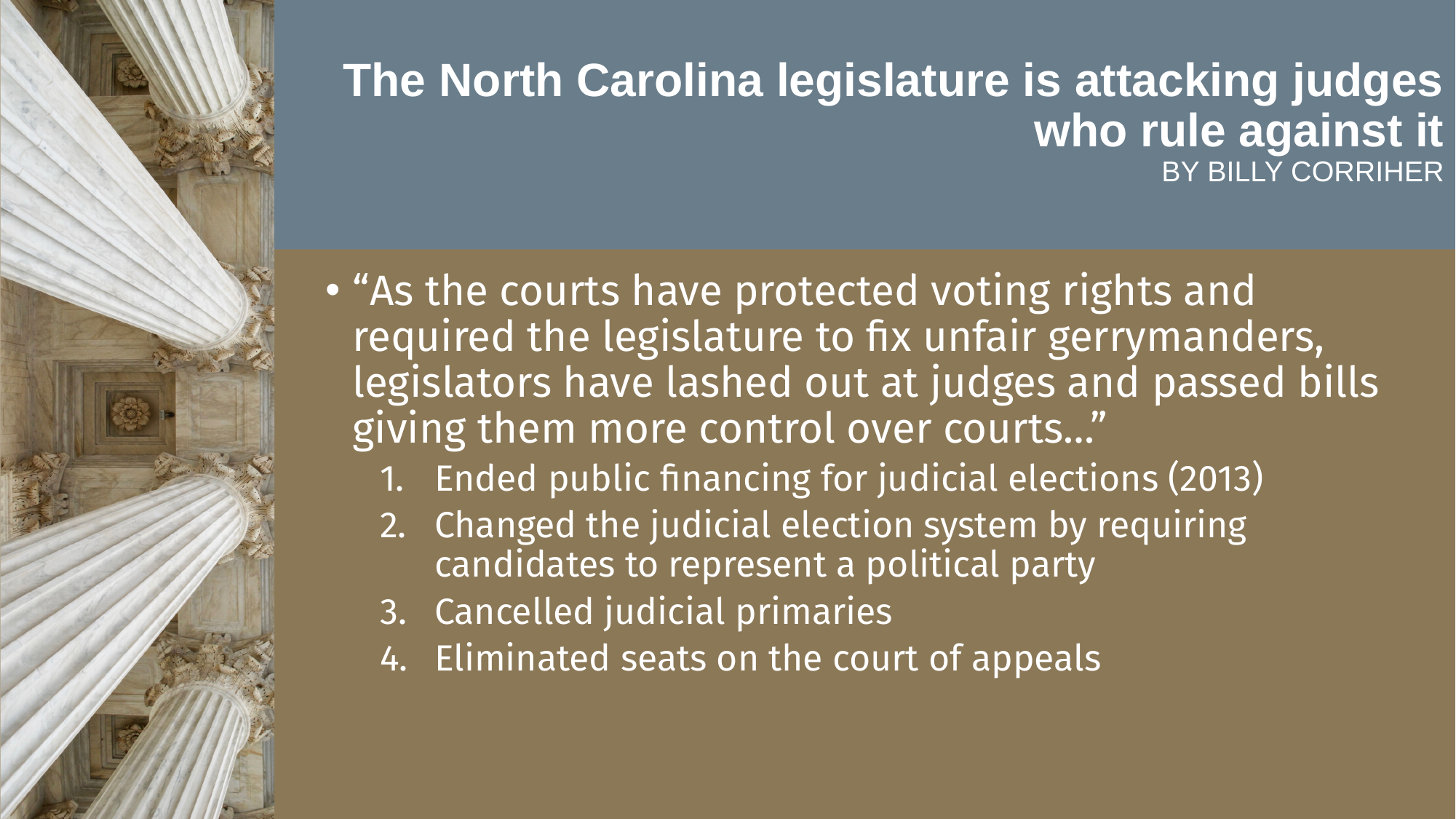

# The North Carolina legislature is attacking judges who rule against it BY BILLY CORRIHER
“As the courts have protected voting rights and required the legislature to fix unfair gerrymanders, legislators have lashed out at judges and passed bills giving them more control over courts…”
Ended public financing for judicial elections (2013)
Changed the judicial election system by requiring candidates to represent a political party
Cancelled judicial primaries
Eliminated seats on the court of appeals